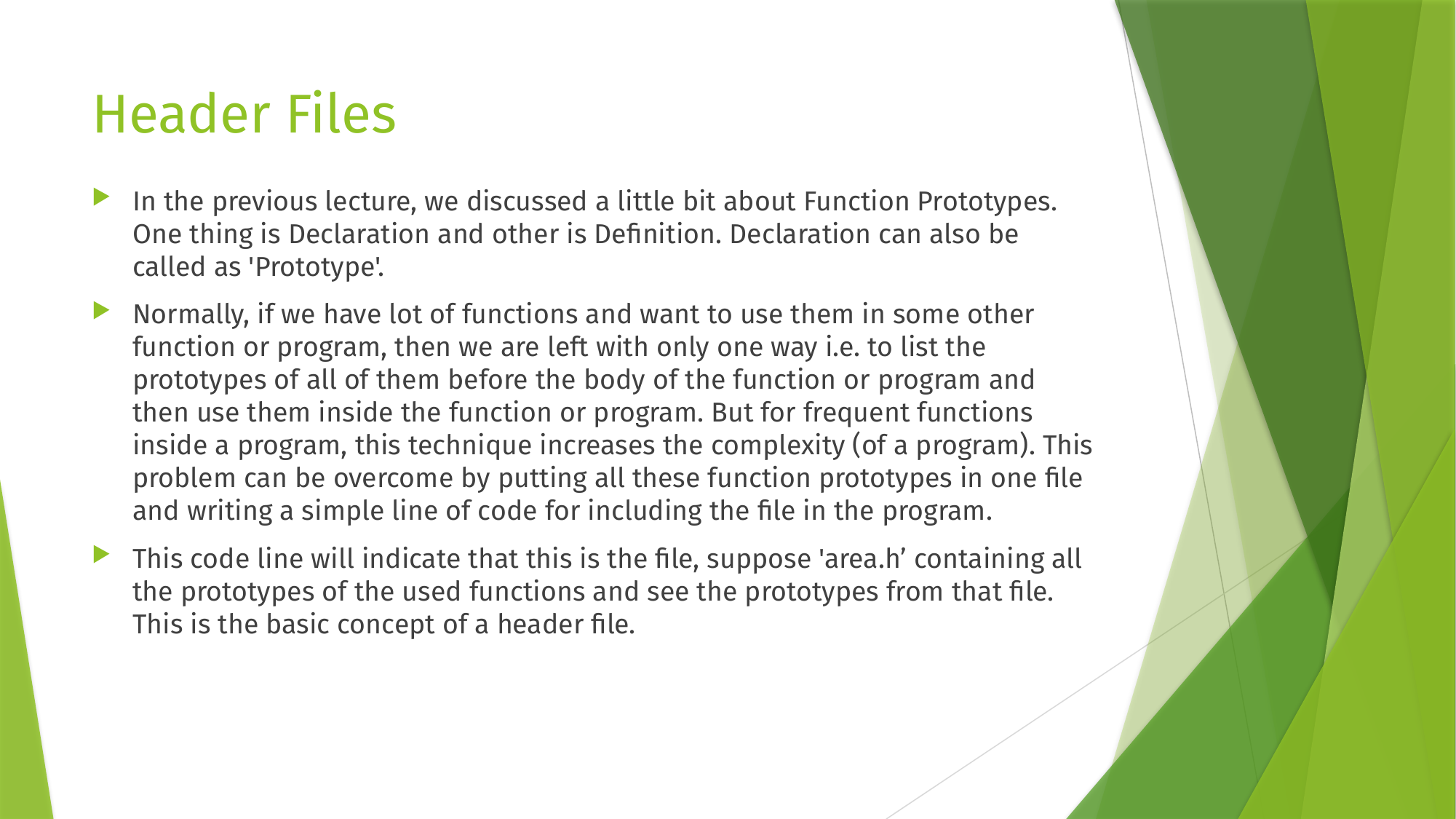

# Header Files
In the previous lecture, we discussed a little bit about Function Prototypes. One thing is Declaration and other is Definition. Declaration can also be called as 'Prototype'.
Normally, if we have lot of functions and want to use them in some other function or program, then we are left with only one way i.e. to list the prototypes of all of them before the body of the function or program and then use them inside the function or program. But for frequent functions inside a program, this technique increases the complexity (of a program). This problem can be overcome by putting all these function prototypes in one file and writing a simple line of code for including the file in the program.
This code line will indicate that this is the file, suppose 'area.h’ containing all the prototypes of the used functions and see the prototypes from that file. This is the basic concept of a header file.